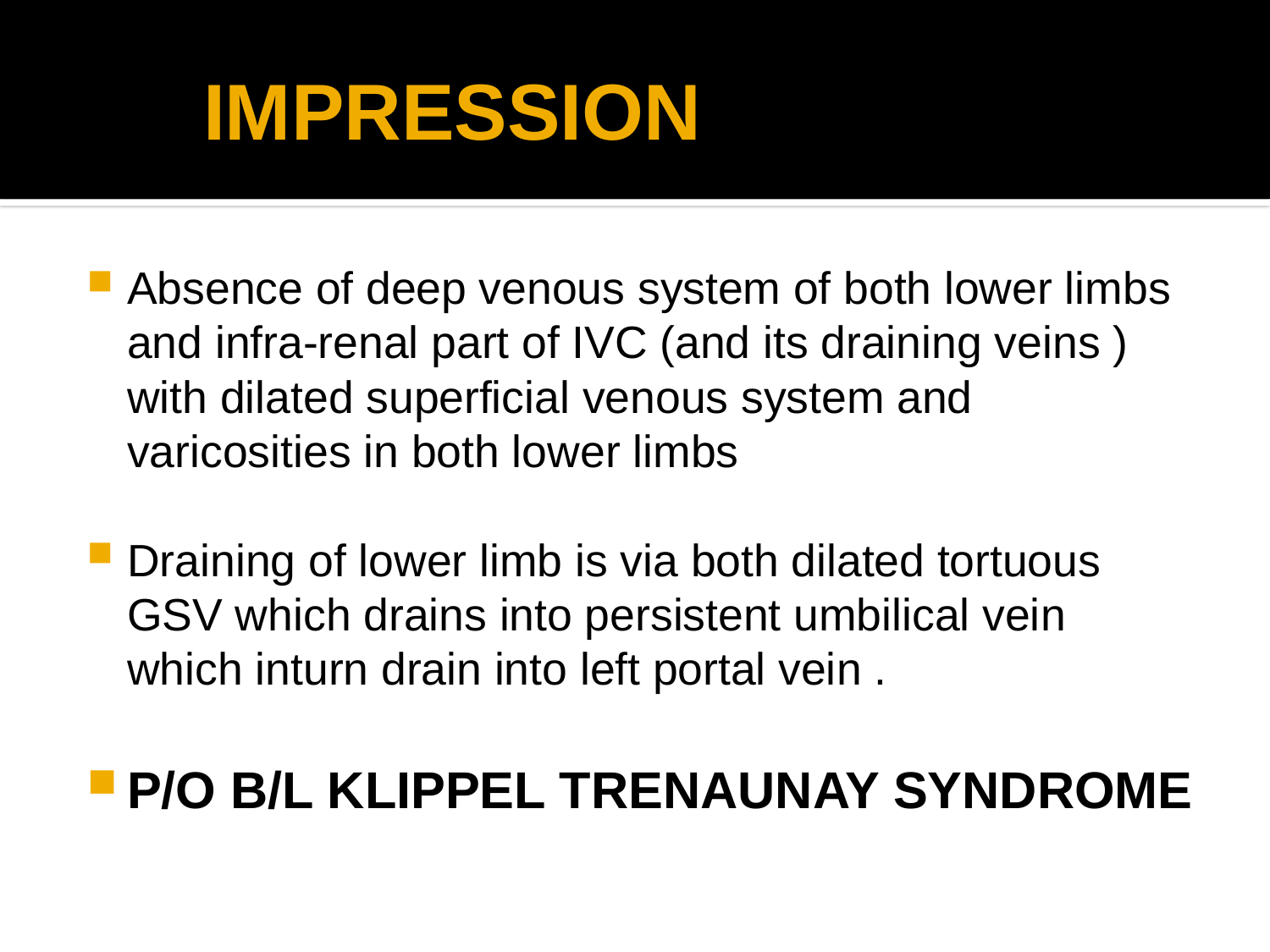

# IMPRESSION
Absence of deep venous system of both lower limbs and infra-renal part of IVC (and its draining veins ) with dilated superficial venous system and varicosities in both lower limbs

Draining of lower limb is via both dilated tortuous GSV which drains into persistent umbilical vein which inturn drain into left portal vein .

P/O B/L KLIPPEL TRENAUNAY SYNDROME